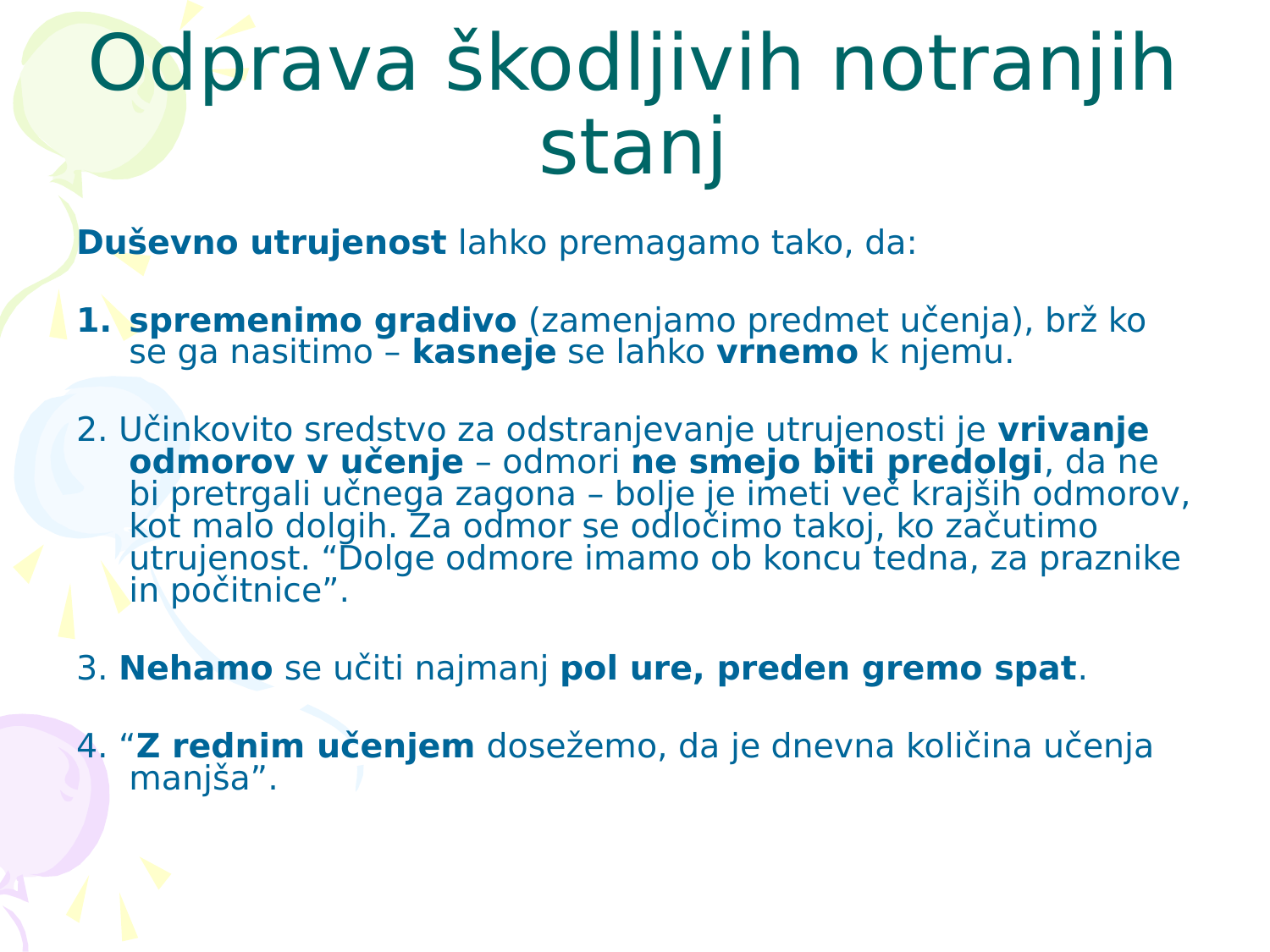

# Odprava škodljivih notranjih stanj
Duševno utrujenost lahko premagamo tako, da:

spremenimo gradivo (zamenjamo predmet učenja), brž ko se ga nasitimo – kasneje se lahko vrnemo k njemu.

2. Učinkovito sredstvo za odstranjevanje utrujenosti je vrivanje odmorov v učenje – odmori ne smejo biti predolgi, da ne bi pretrgali učnega zagona – bolje je imeti več krajših odmorov, kot malo dolgih. Za odmor se odločimo takoj, ko začutimo utrujenost. “Dolge odmore imamo ob koncu tedna, za praznike in počitnice”.

3. Nehamo se učiti najmanj pol ure, preden gremo spat.

4. “Z rednim učenjem dosežemo, da je dnevna količina učenja manjša”.